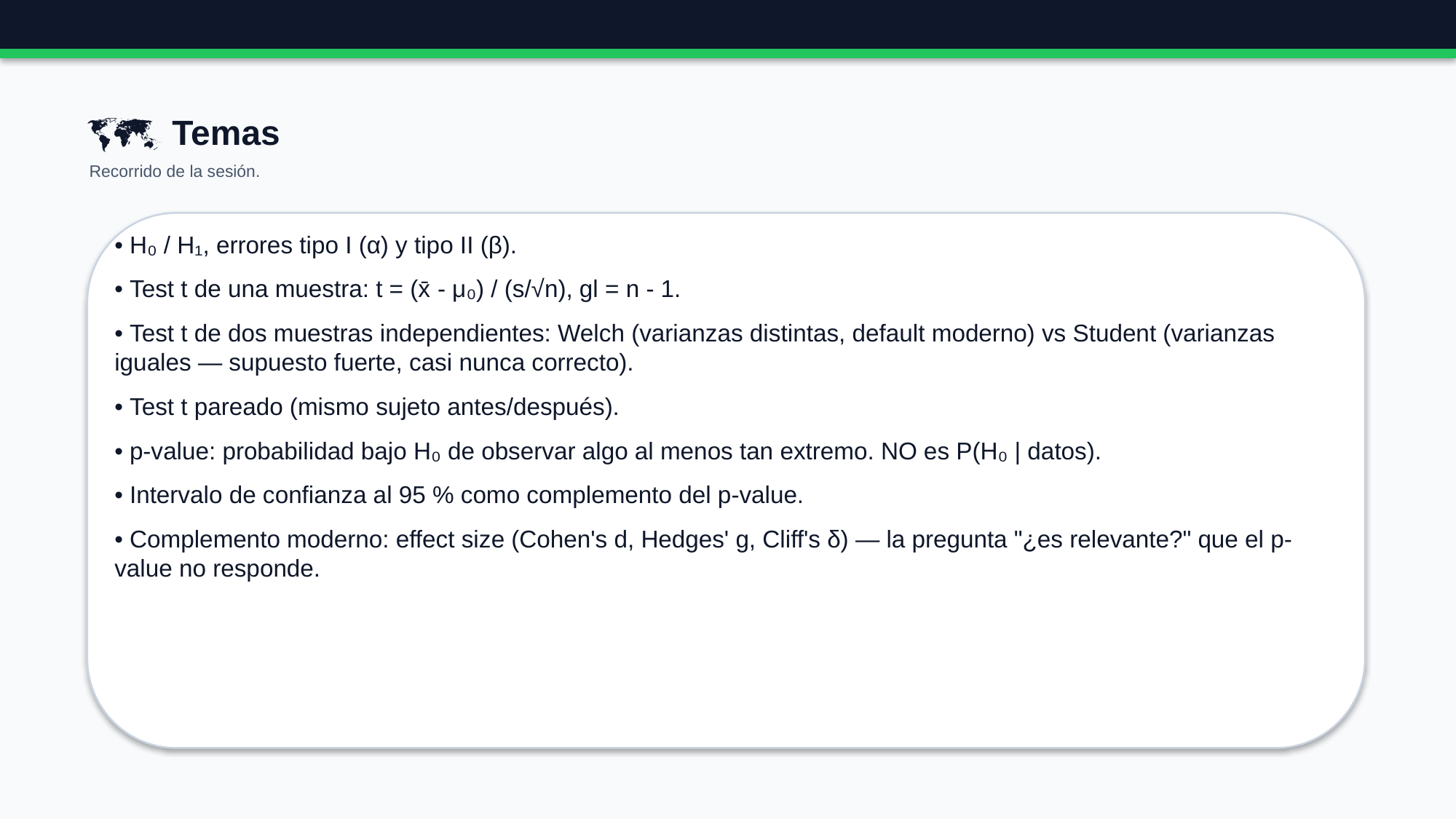

🗺️ Temas
Recorrido de la sesión.

• H₀ / H₁, errores tipo I (α) y tipo II (β).
• Test t de una muestra: t = (x̄ - μ₀) / (s/√n), gl = n - 1.
• Test t de dos muestras independientes: Welch (varianzas distintas, default moderno) vs Student (varianzas iguales — supuesto fuerte, casi nunca correcto).
• Test t pareado (mismo sujeto antes/después).
• p-value: probabilidad bajo H₀ de observar algo al menos tan extremo. NO es P(H₀ | datos).
• Intervalo de confianza al 95 % como complemento del p-value.
• Complemento moderno: effect size (Cohen's d, Hedges' g, Cliff's δ) — la pregunta "¿es relevante?" que el p-value no responde.